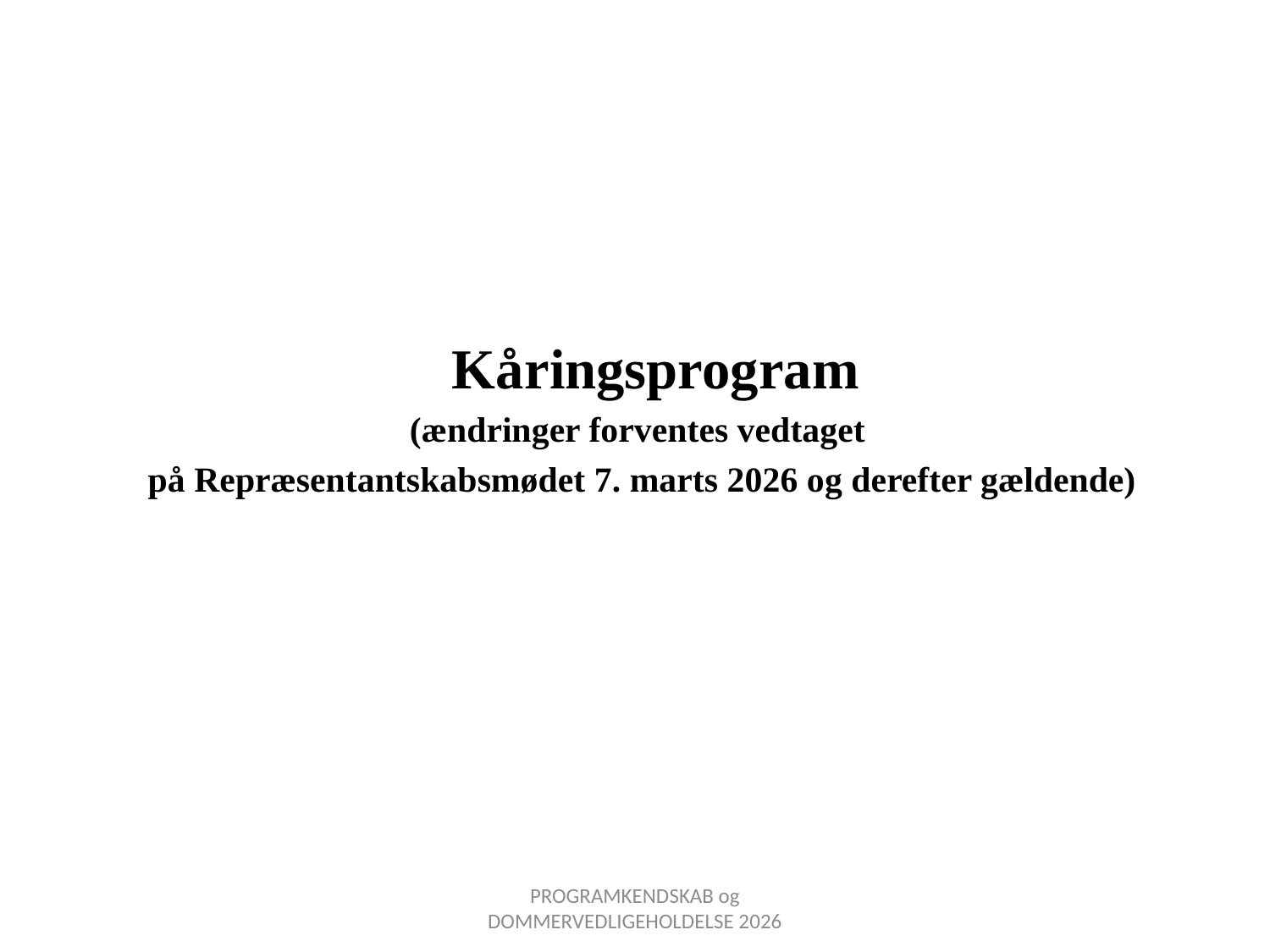

Kåringsprogram
(ændringer forventes vedtaget
på Repræsentantskabsmødet 7. marts 2026 og derefter gældende)
PROGRAMKENDSKAB og DOMMERVEDLIGEHOLDELSE 2026